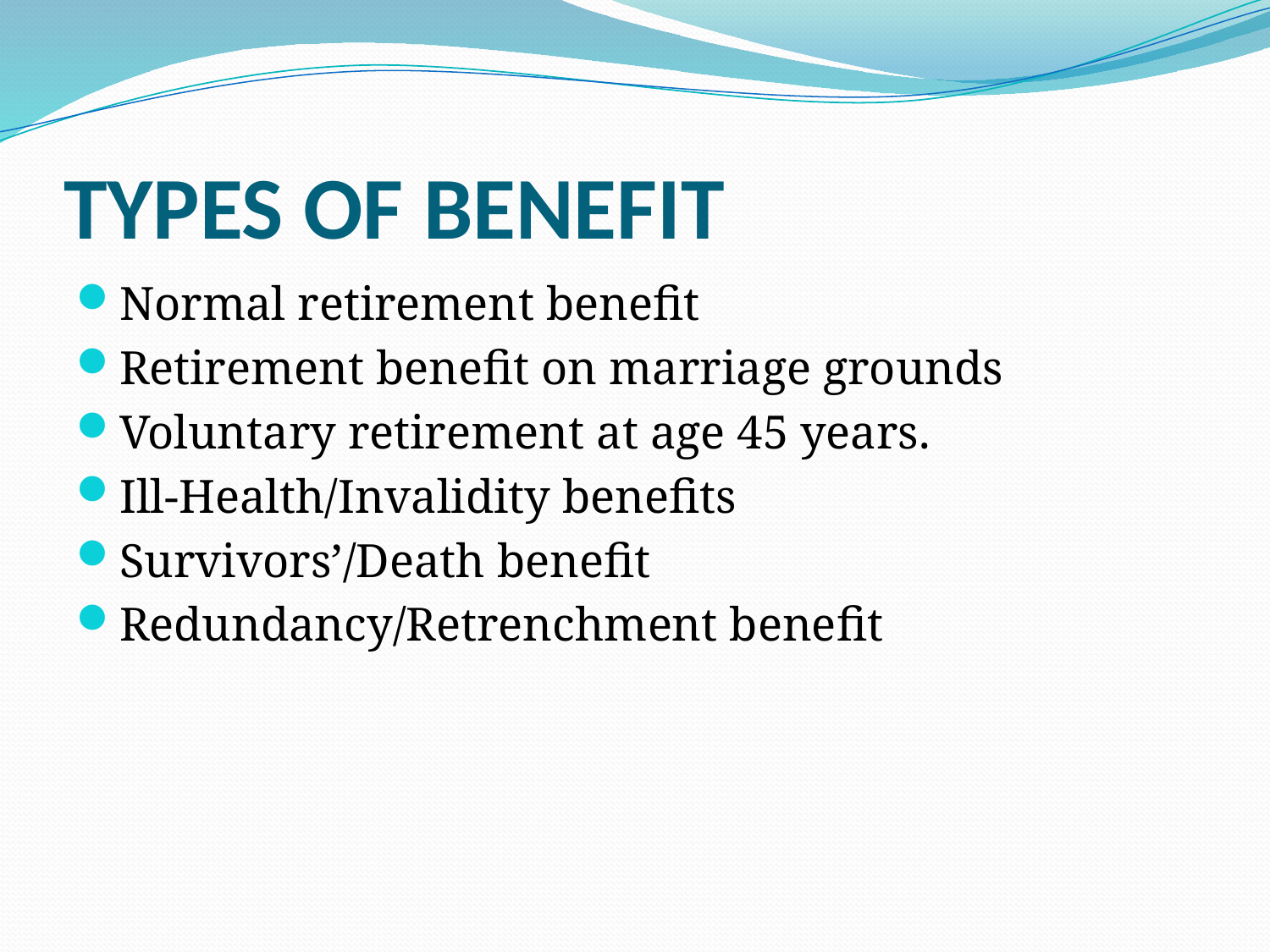

# TYPES OF BENEFIT
Normal retirement benefit
Retirement benefit on marriage grounds
Voluntary retirement at age 45 years.
Ill-Health/Invalidity benefits
Survivors’/Death benefit
Redundancy/Retrenchment benefit